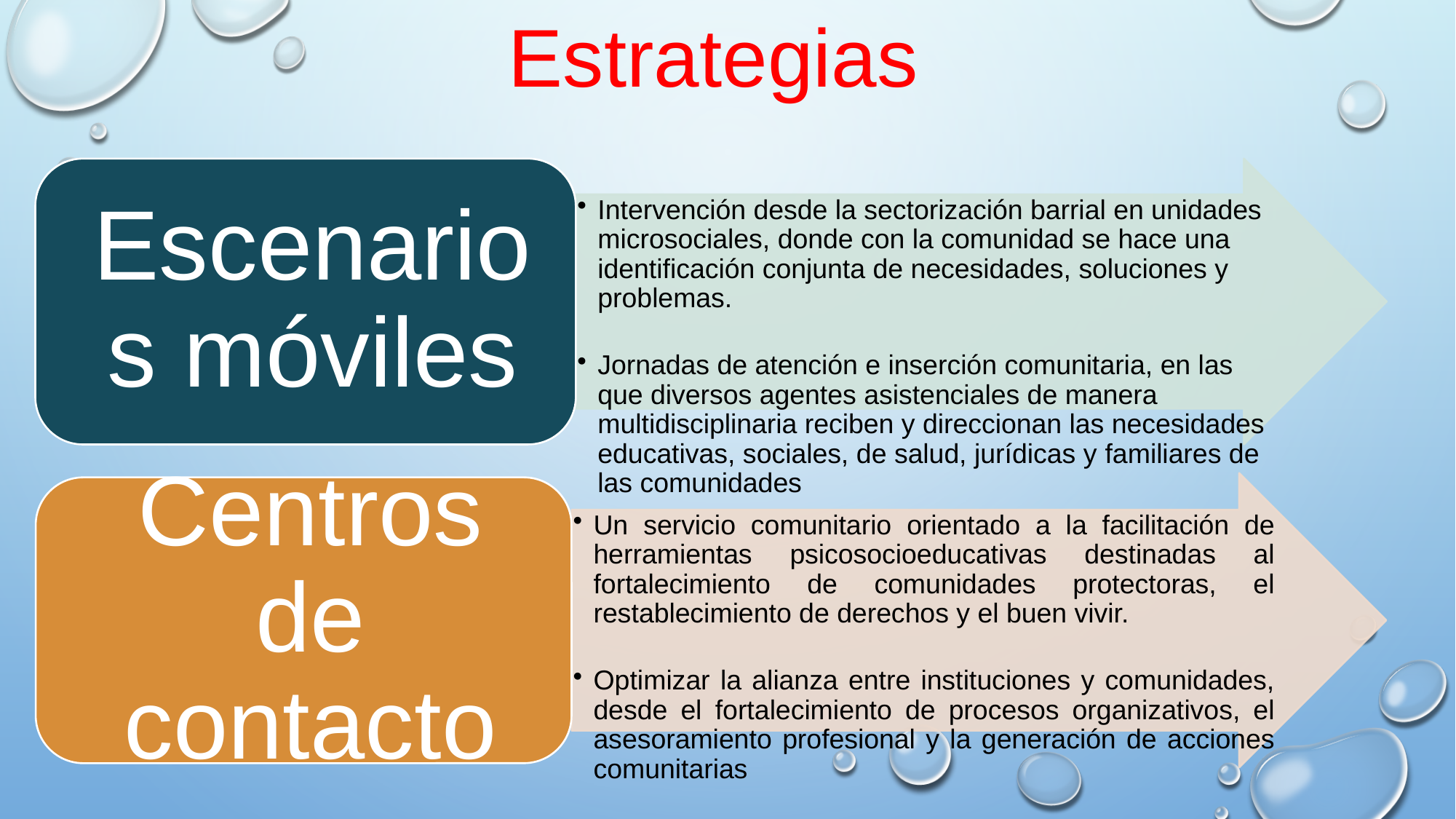

Estrategias
Intervención desde la sectorización barrial en unidades microsociales, donde con la comunidad se hace una identificación conjunta de necesidades, soluciones y problemas.

Jornadas de atención e inserción comunitaria, en las que diversos agentes asistenciales de manera multidisciplinaria reciben y direccionan las necesidades educativas, sociales, de salud, jurídicas y familiares de las comunidades
Escenarios móviles
Un servicio comunitario orientado a la facilitación de herramientas psicosocioeducativas destinadas al fortalecimiento de comunidades protectoras, el restablecimiento de derechos y el buen vivir.

Optimizar la alianza entre instituciones y comunidades, desde el fortalecimiento de procesos organizativos, el asesoramiento profesional y la generación de acciones comunitarias
Centros de contacto